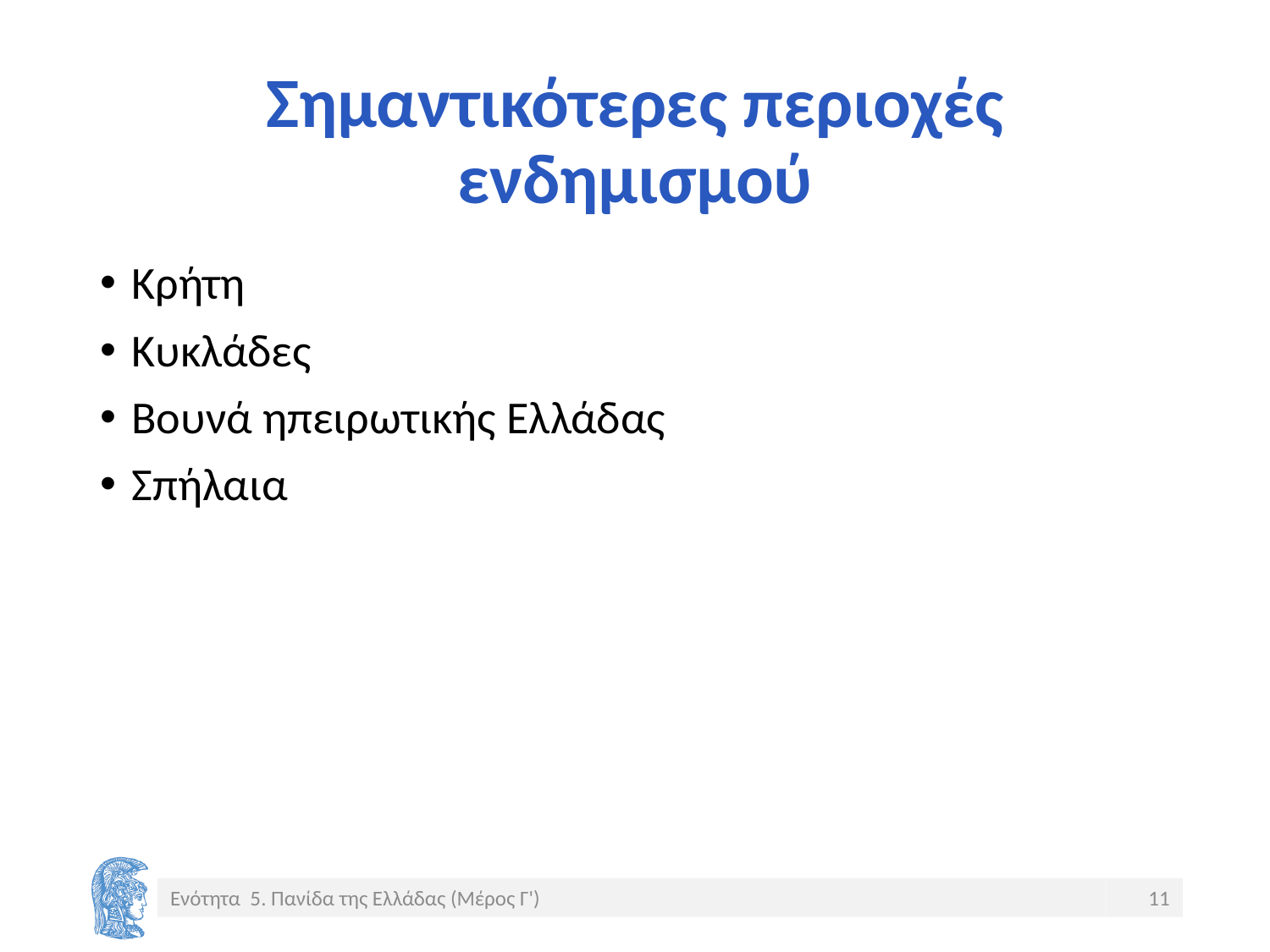

# Σημαντικότερες περιοχές ενδημισμού
Κρήτη
Κυκλάδες
Βουνά ηπειρωτικής Ελλάδας
Σπήλαια

Ενότητα  5. Πανίδα της Ελλάδας (Μέρος Γ')
11